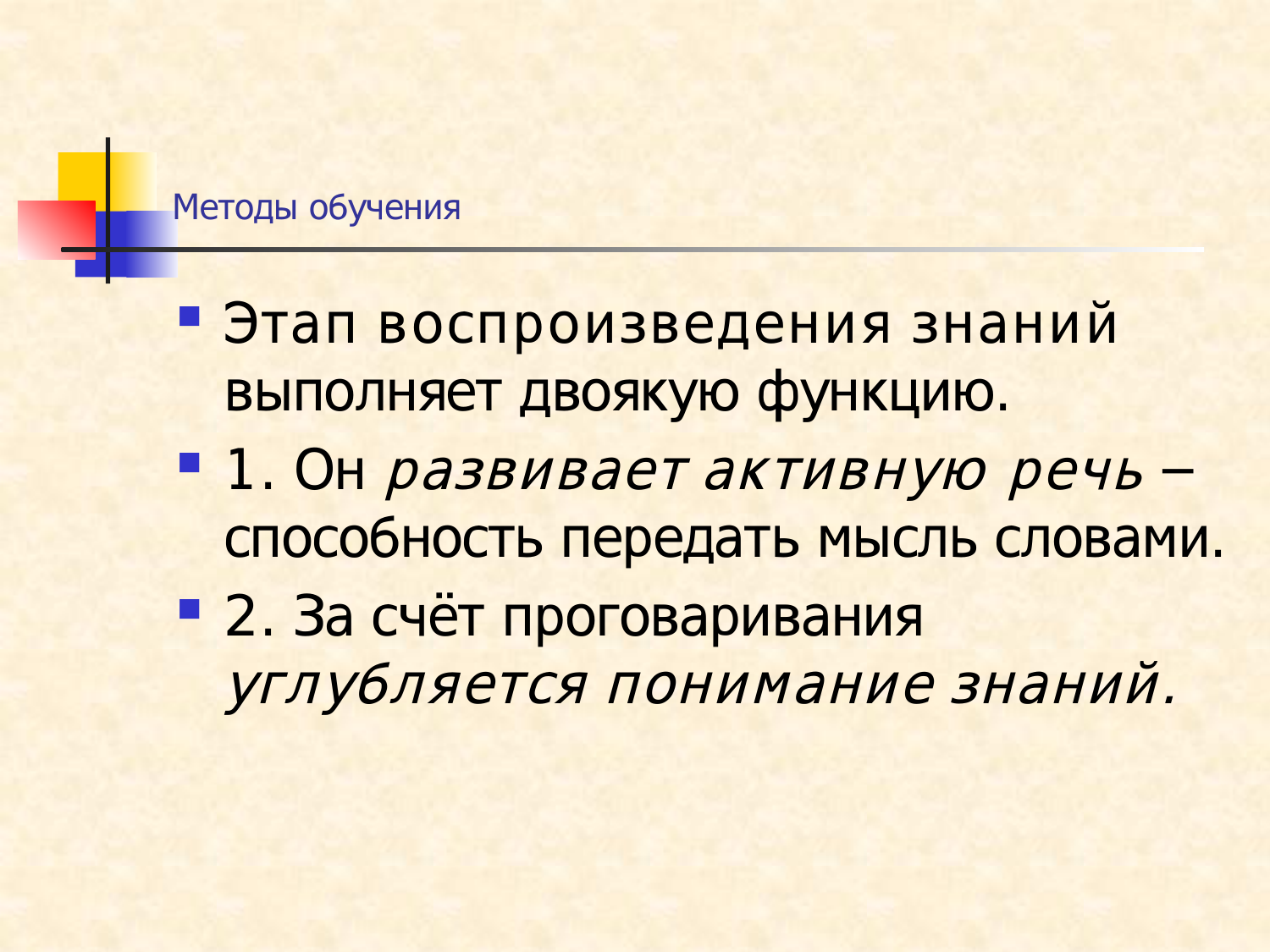

# Методы обучения
Этап воспроизведения знаний выполняет двоякую функцию.
1. Он развивает активную речь – способность передать мысль словами.
2. За счёт проговаривания углубляется понимание знаний.